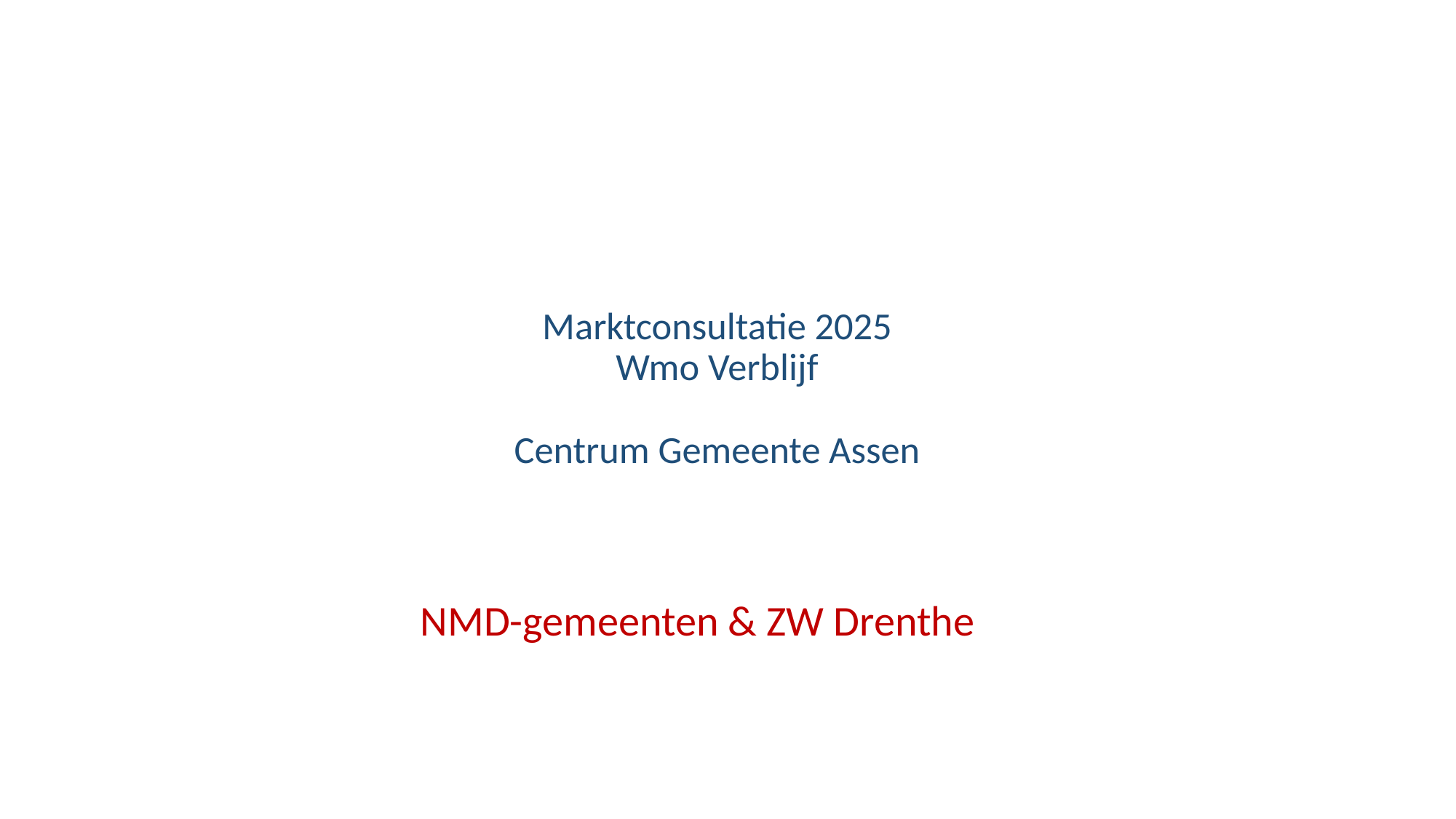

# Marktconsultatie 2025 Wmo Verblijf Centrum Gemeente Assen
NMD-gemeenten & ZW Drenthe